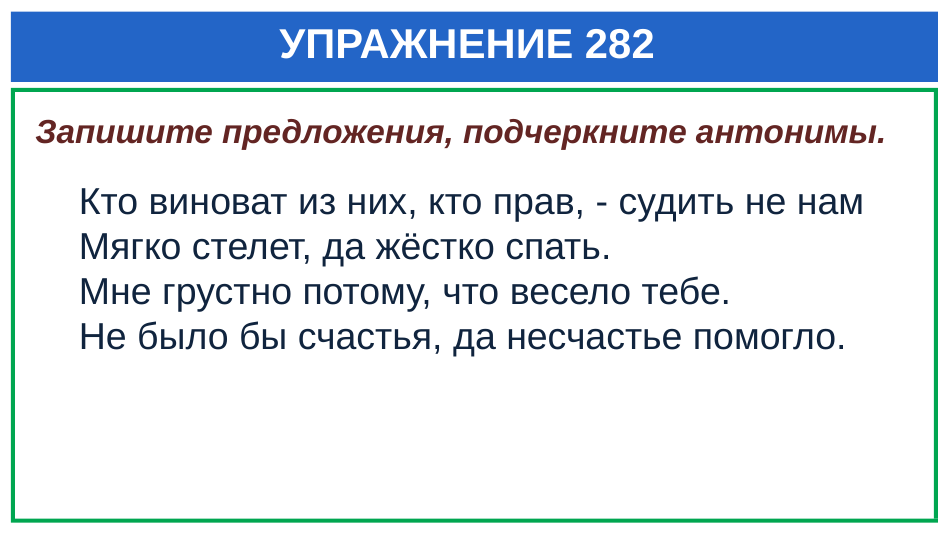

# УПРАЖНЕНИЕ 282
Запишите предложения, подчеркните антонимы.
Кто виноват из них, кто прав, - судить не нам
Мягко стелет, да жёстко спать.
Мне грустно потому, что весело тебе.
Не было бы счастья, да несчастье помогло.